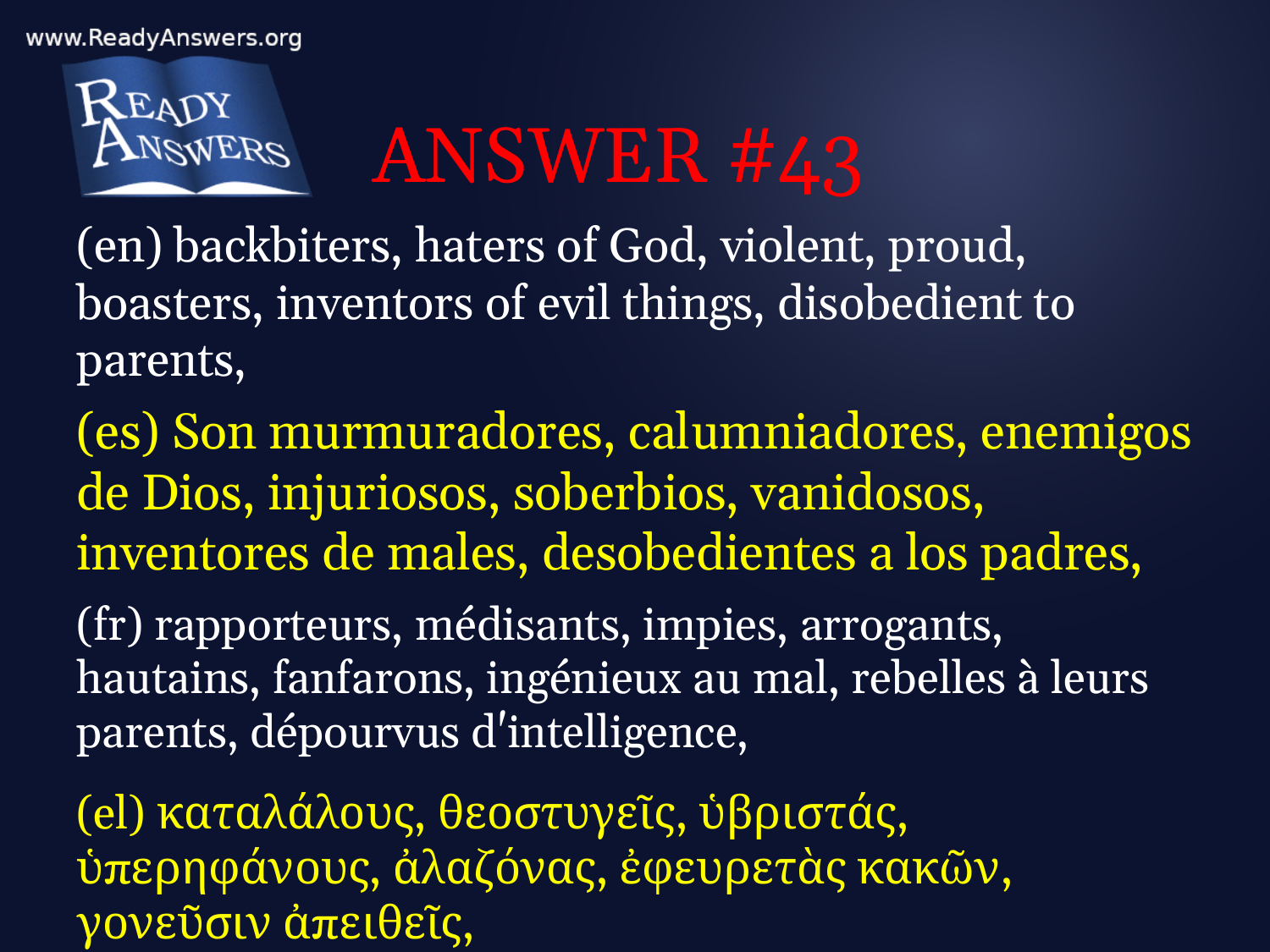

# ANSWER #43
(en) backbiters, haters of God, violent, proud, boasters, inventors of evil things, disobedient to parents,
(es) Son murmuradores, calumniadores, enemigos de Dios, injuriosos, soberbios, vanidosos, inventores de males, desobedientes a los padres,
(fr) rapporteurs, médisants, impies, arrogants, hautains, fanfarons, ingénieux au mal, rebelles à leurs parents, dépourvus d'intelligence,
(el) καταλάλους, θεοστυγεῖς, ὑβριστάς, ὑπερηφάνους, ἀλαζόνας, ἐφευρετὰς κακῶν, γονεῦσιν ἀπειθεῖς,